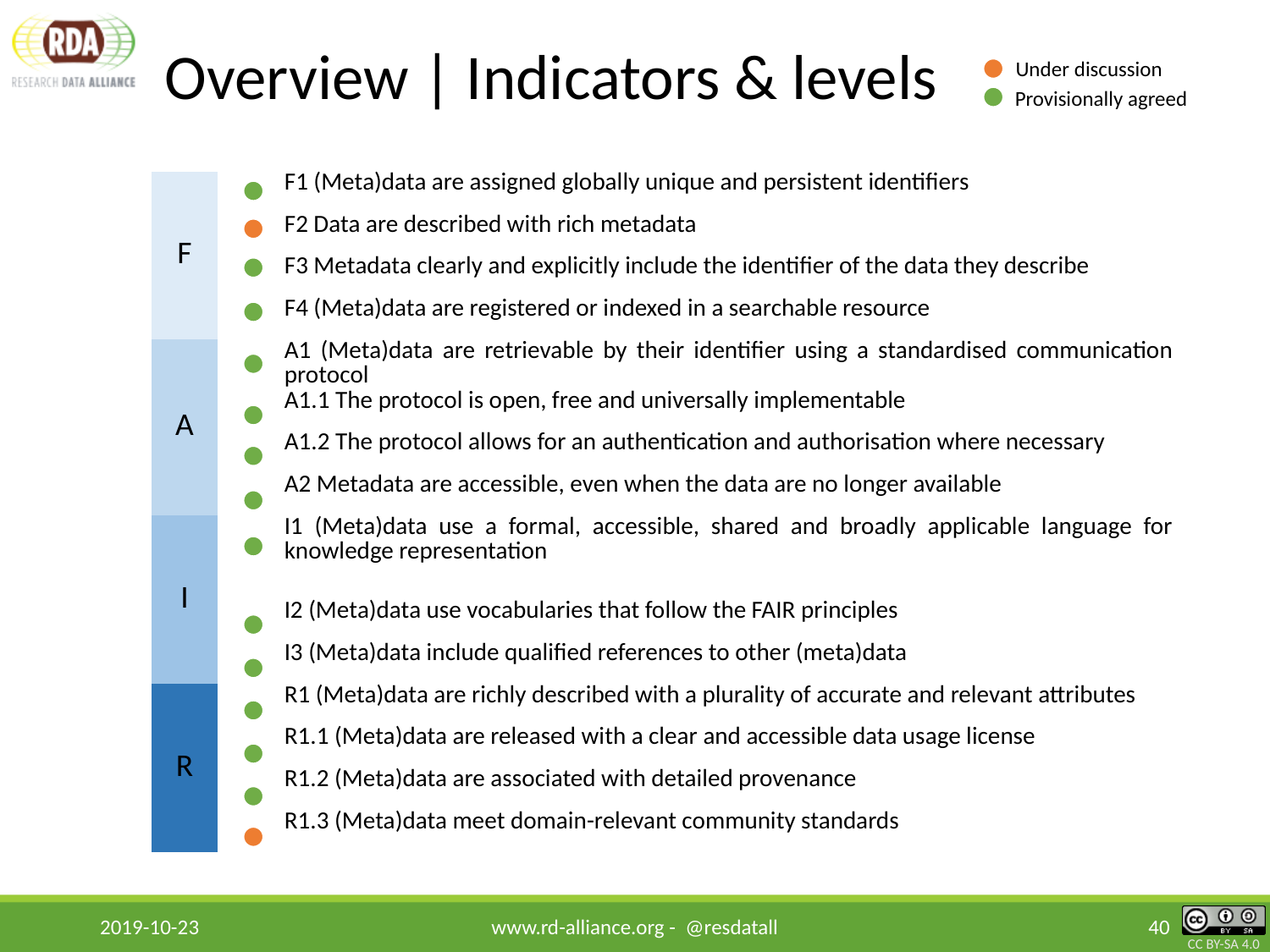

# Overview | Indicators & levels
Under discussion

Provisionally agreed

| F |  | F1 (Meta)data are assigned globally unique and persistent identifiers |
| --- | --- | --- |
|  |  | F2 Data are described with rich metadata |
|  |  | F3 Metadata clearly and explicitly include the identifier of the data they describe |
|  |  | F4 (Meta)data are registered or indexed in a searchable resource |
| A |  | A1 (Meta)data are retrievable by their identifier using a standardised communication protocol |
|  |  | A1.1 The protocol is open, free and universally implementable |
|  |  | A1.2 The protocol allows for an authentication and authorisation where necessary |
|  |  | A2 Metadata are accessible, even when the data are no longer available |
| I |  | I1 (Meta)data use a formal, accessible, shared and broadly applicable language for knowledge representation |
|  |  | I2 (Meta)data use vocabularies that follow the FAIR principles |
|  |  | I3 (Meta)data include qualified references to other (meta)data |
| R |  | R1 (Meta)data are richly described with a plurality of accurate and relevant attributes |
|  |  | R1.1 (Meta)data are released with a clear and accessible data usage license |
|  |  | R1.2 (Meta)data are associated with detailed provenance |
|  |  | R1.3 (Meta)data meet domain-relevant community standards |

2019-10-23
www.rd-alliance.org -  @resdatall
40